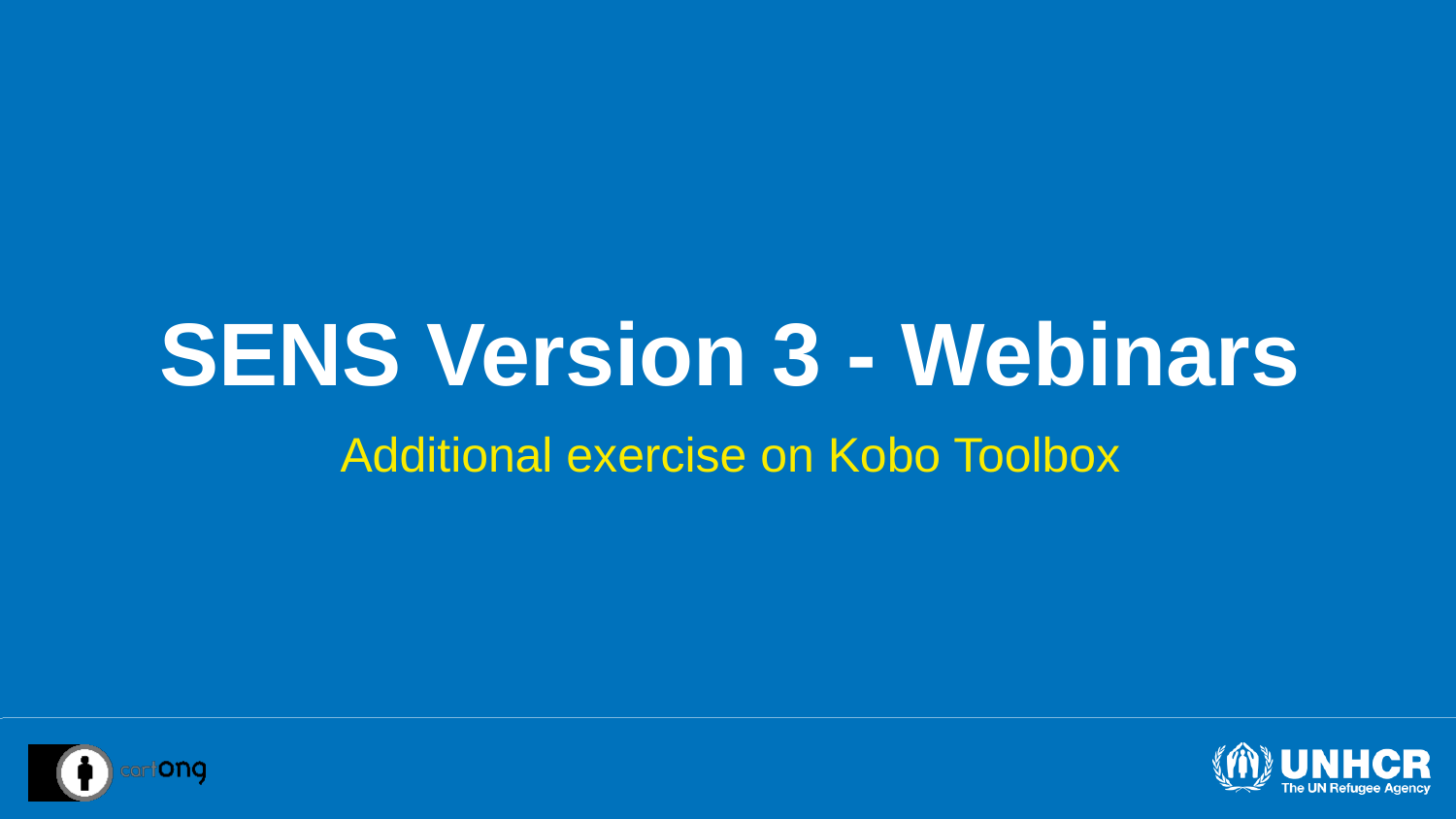

# SENS Version 3 - Webinars
Additional exercise on Kobo Toolbox